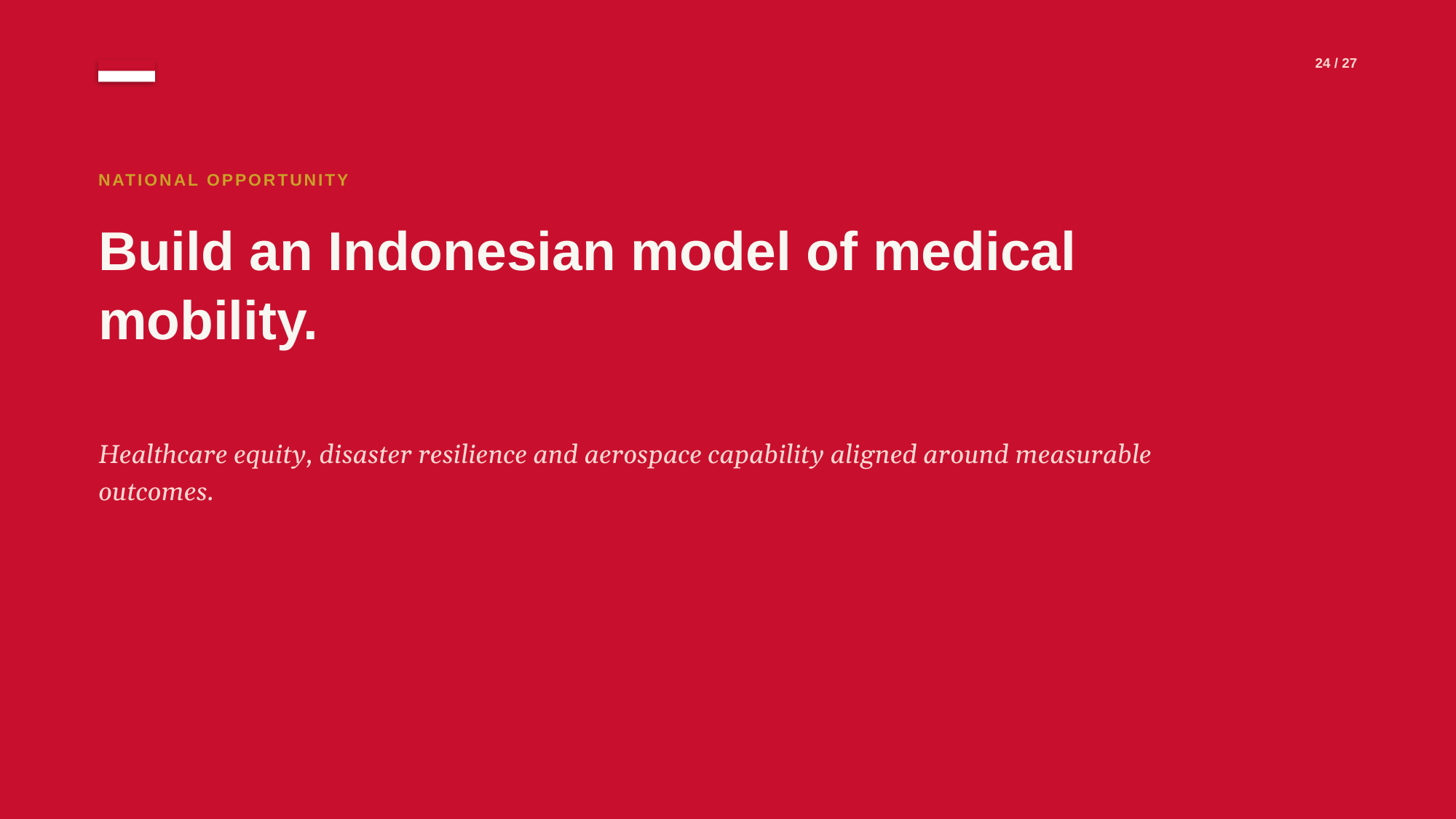

24 / 27

NATIONAL OPPORTUNITY
Build an Indonesian model of medical mobility.
Healthcare equity, disaster resilience and aerospace capability aligned around measurable outcomes.